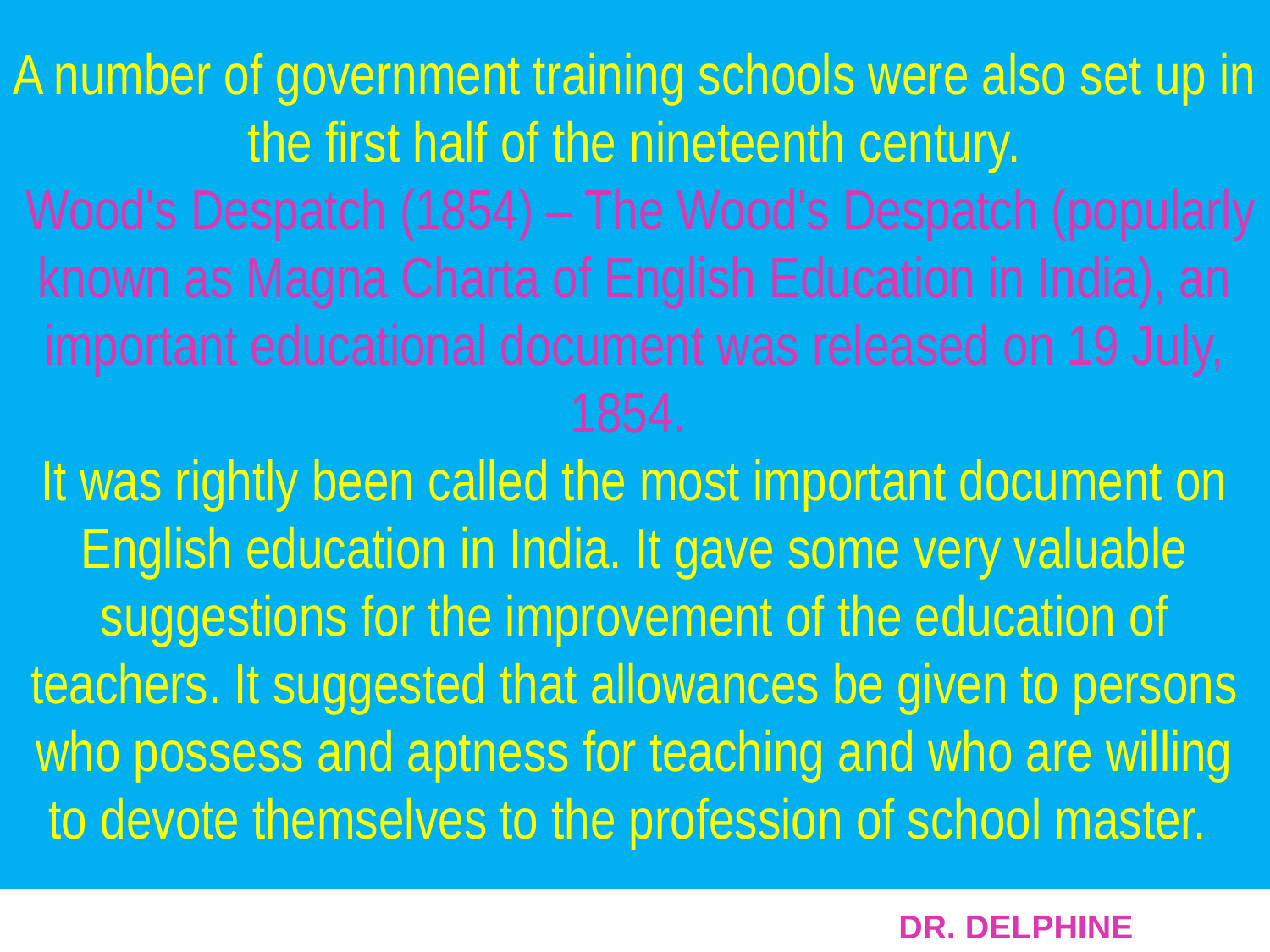

# A number of government training schools were also set up in the first half of the nineteenth century. Wood's Despatch (1854) – The Wood's Despatch (popularly known as Magna Charta of English Education in India), an important educational document was released on 19 July, 1854. It was rightly been called the most important document on English education in India. It gave some very valuable suggestions for the improvement of the education of teachers. It suggested that allowances be given to persons who possess and aptness for teaching and who are willing to devote themselves to the profession of school master.
DR. DELPHINE